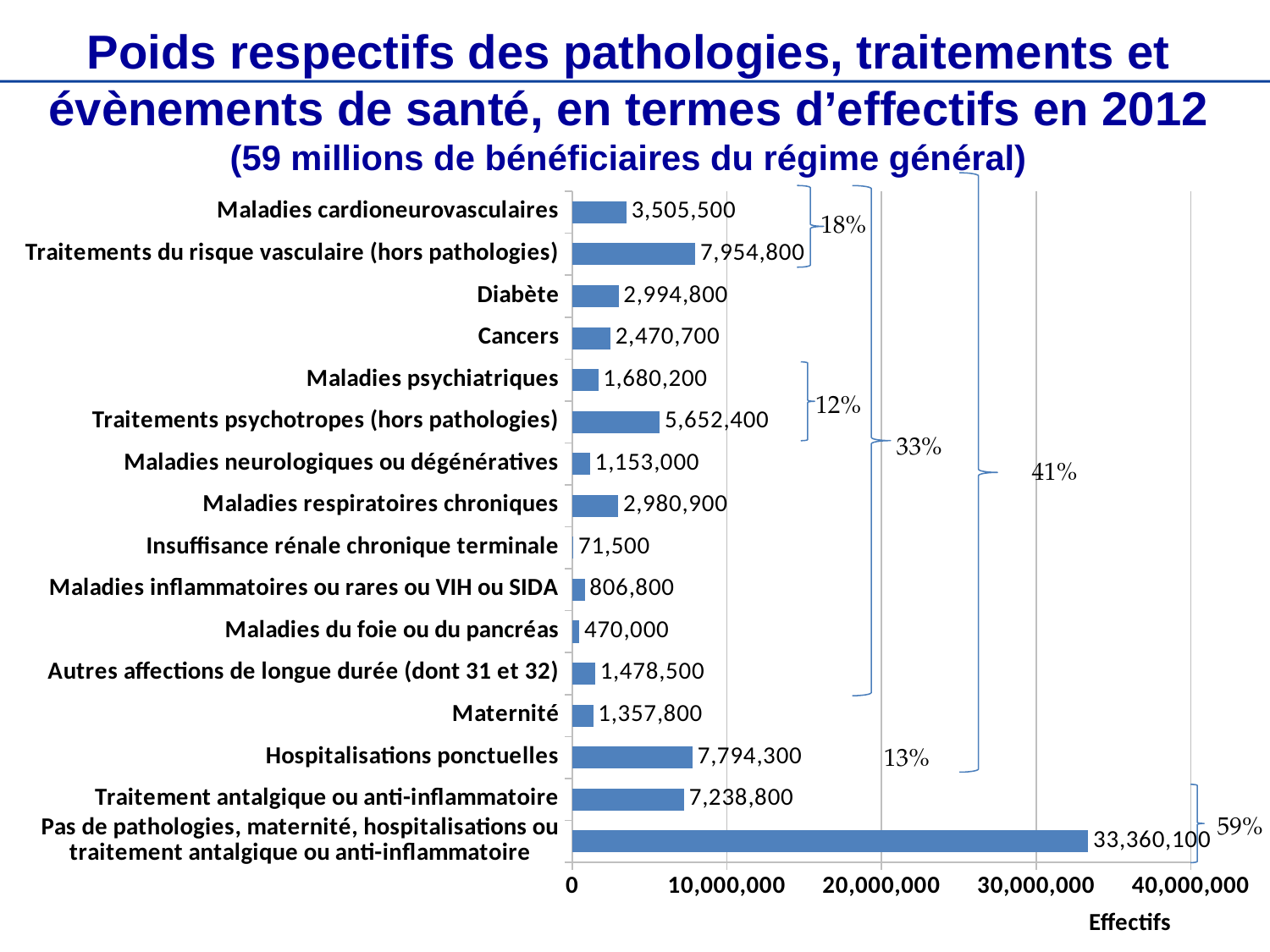

Poids respectifs des pathologies, traitements et évènements de santé, en termes d’effectifs en 2012
(59 millions de bénéficiaires du régime général)

### Chart

| Category | effectif |
|---|---|
| Pas de pathologies, maternité, hospitalisations ou traitement antalgique ou anti-inflammatoire | 33360100.0 |
| Traitement antalgique ou anti-inflammatoire | 7238800.0 |
| Hospitalisations ponctuelles | 7794300.0 |
| Maternité | 1357800.0 |
| Autres affections de longue durée (dont 31 et 32) | 1478500.0 |
| Maladies du foie ou du pancréas | 470000.0 |
| Maladies inflammatoires ou rares ou VIH ou SIDA | 806800.0 |
| Insuffisance rénale chronique terminale | 71500.0 |
| Maladies respiratoires chroniques | 2980900.0 |
| Maladies neurologiques ou dégénératives | 1153000.0 |
| Traitements psychotropes (hors pathologies) | 5652400.0 |
| Maladies psychiatriques | 1680200.0 |
| Cancers | 2470700.0 |
| Diabète | 2994800.0 |
| Traitements du risque vasculaire (hors pathologies) | 7954800.0 |
| Maladies cardioneurovasculaires | 3505500.0 |

18%

12%
33%
41%
13%
59%
# Page courante